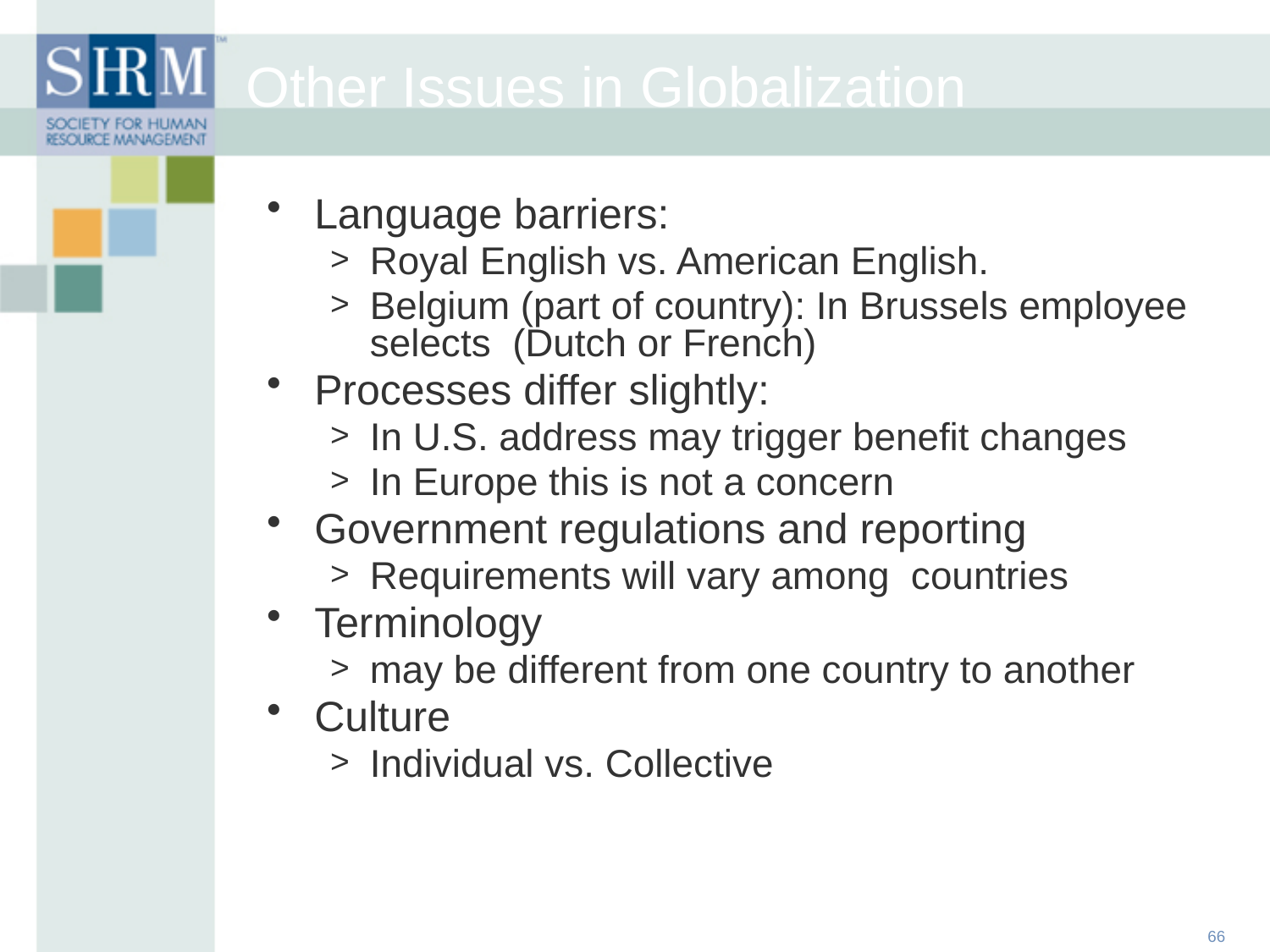

Language barriers:
Royal English vs. American English.
Belgium (part of country): In Brussels employee selects  (Dutch or French)
Processes differ slightly:
In U.S. address may trigger benefit changes
In Europe this is not a concern
Government regulations and reporting
Requirements will vary among  countries
Terminology
may be different from one country to another
Culture
Individual vs. Collective
Other Issues in Globalization
66